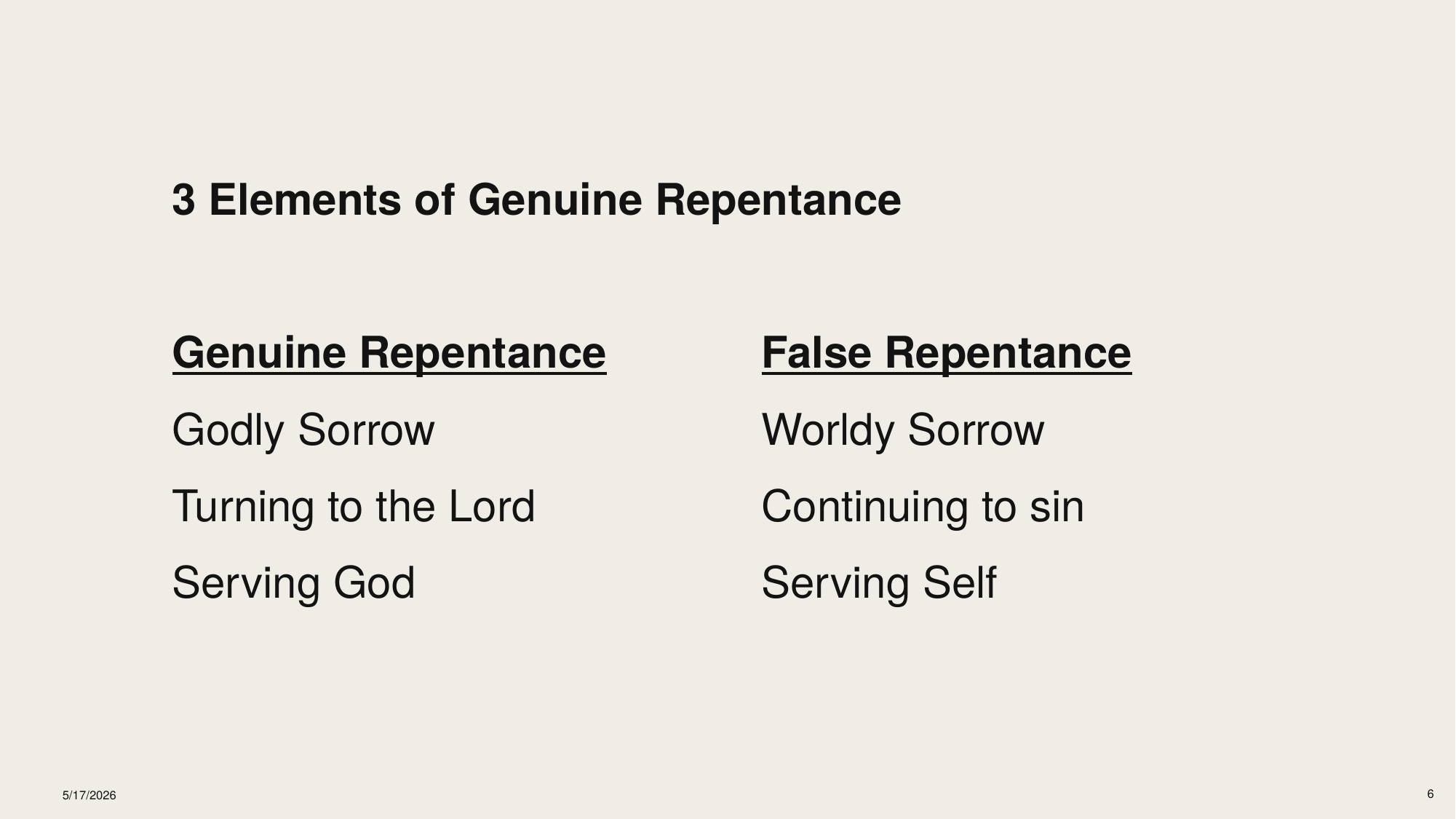

3 Elements of Genuine Repentance

Genuine Repentance		False Repentance
Godly Sorrow				Worldy Sorrow
Turning to the Lord			Continuing to sin
Serving God				Serving Self

5/17/2026
6